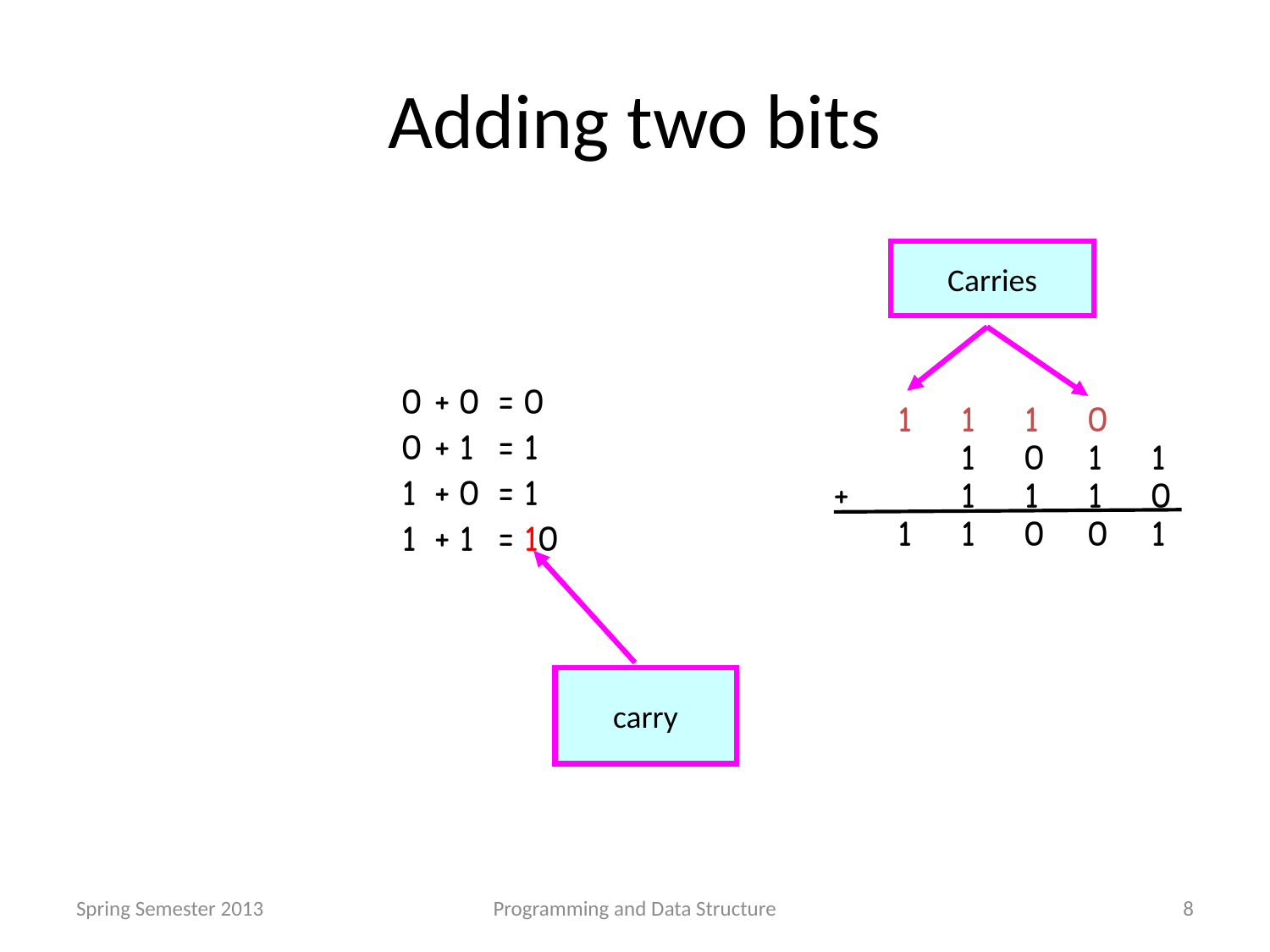

# Adding two bits
Carries

0	+ 0	= 0
0	+ 1	= 1
1	+ 0	= 1
1	+ 1	= 10
	1	1	1	0
		1	0	1	1
+		1	1	1	0
	1	1	0	0	1

carry
Spring Semester 2013
Programming and Data Structure
8